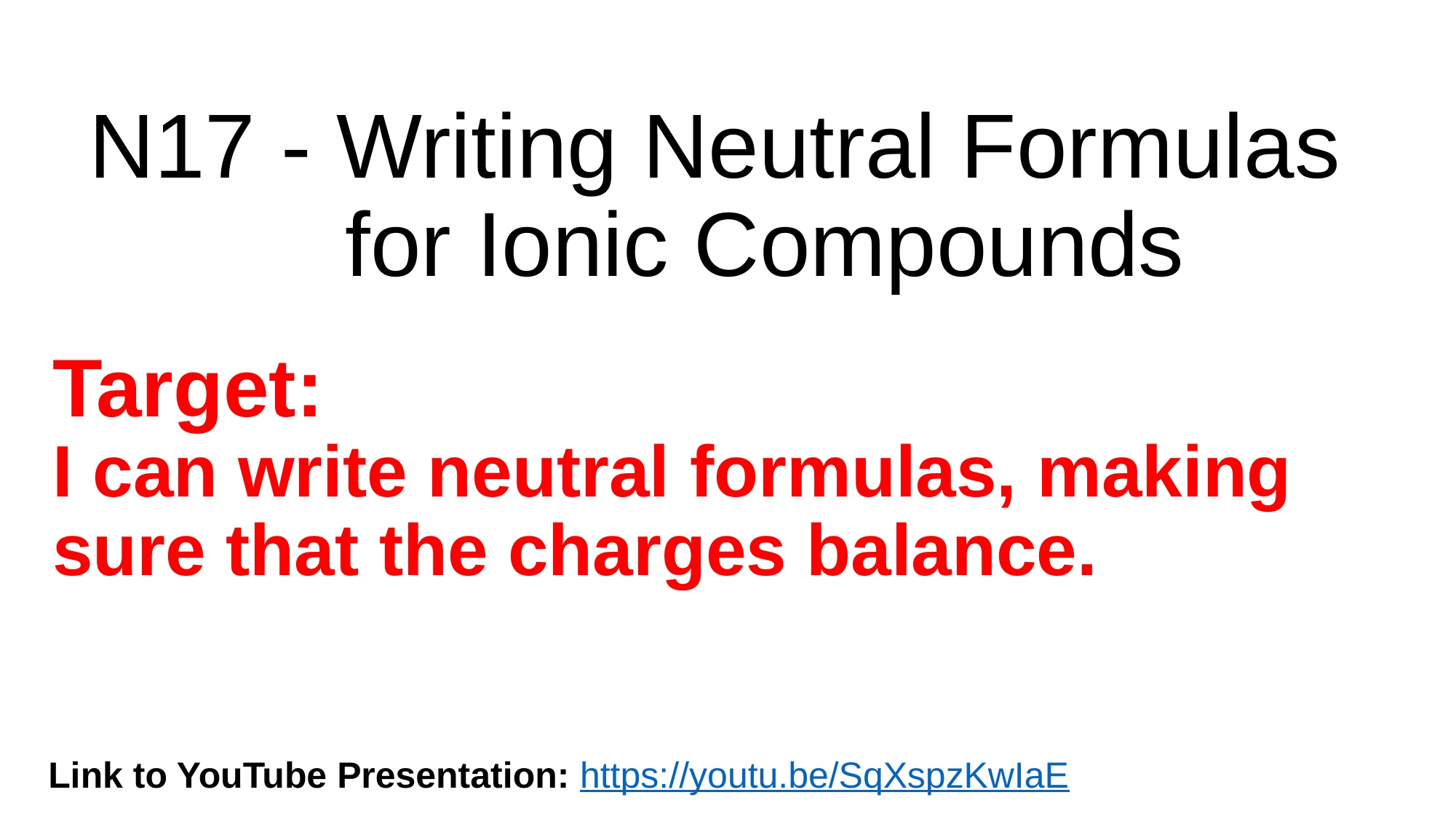

# N17 - Writing Neutral Formulas for Ionic Compounds
Target:
I can write neutral formulas, making sure that the charges balance.
Link to YouTube Presentation: https://youtu.be/SqXspzKwIaE